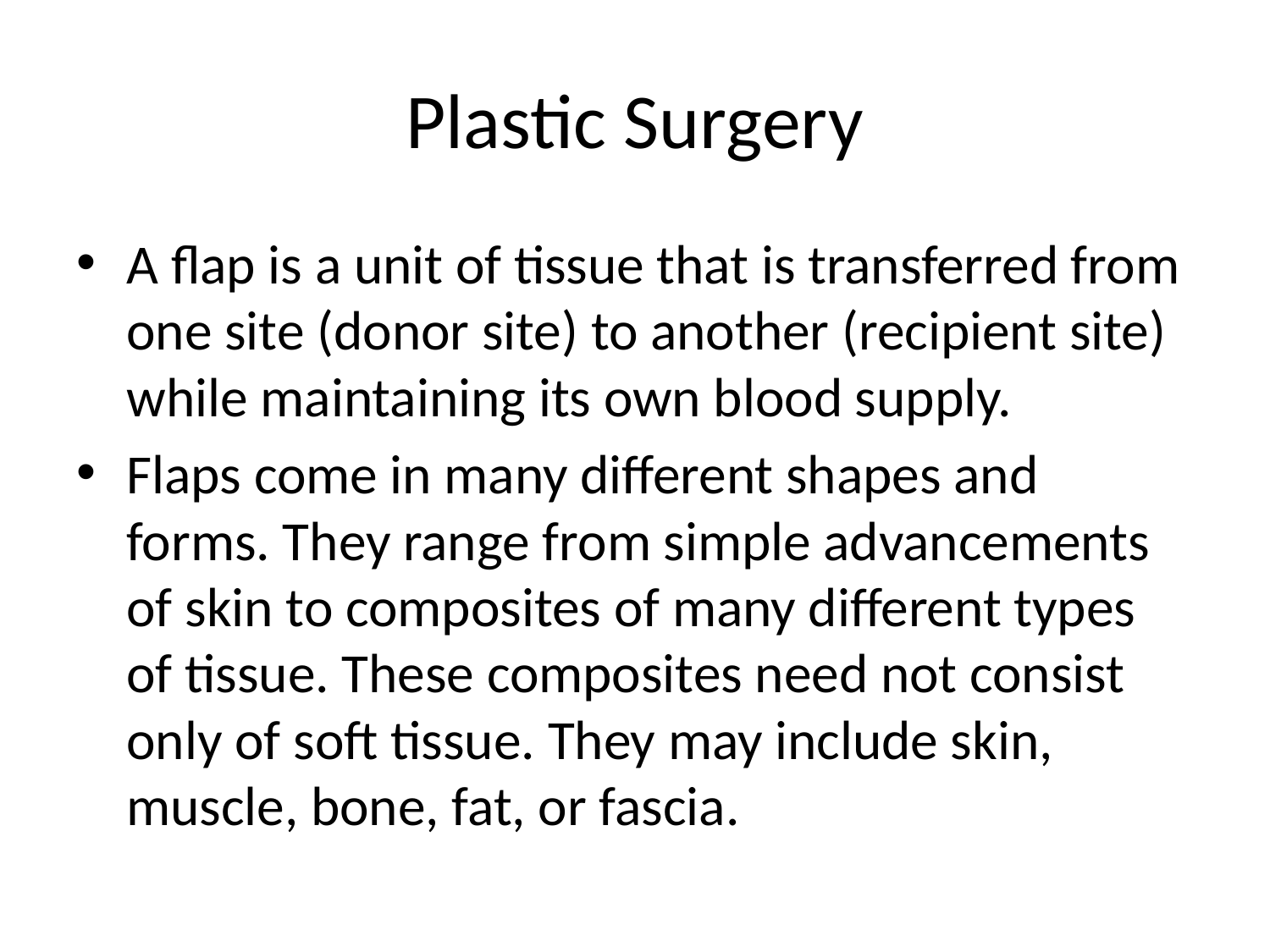

# Plastic Surgery
A flap is a unit of tissue that is transferred from one site (donor site) to another (recipient site) while maintaining its own blood supply.
Flaps come in many different shapes and forms. They range from simple advancements of skin to composites of many different types of tissue. These composites need not consist only of soft tissue. They may include skin, muscle, bone, fat, or fascia.